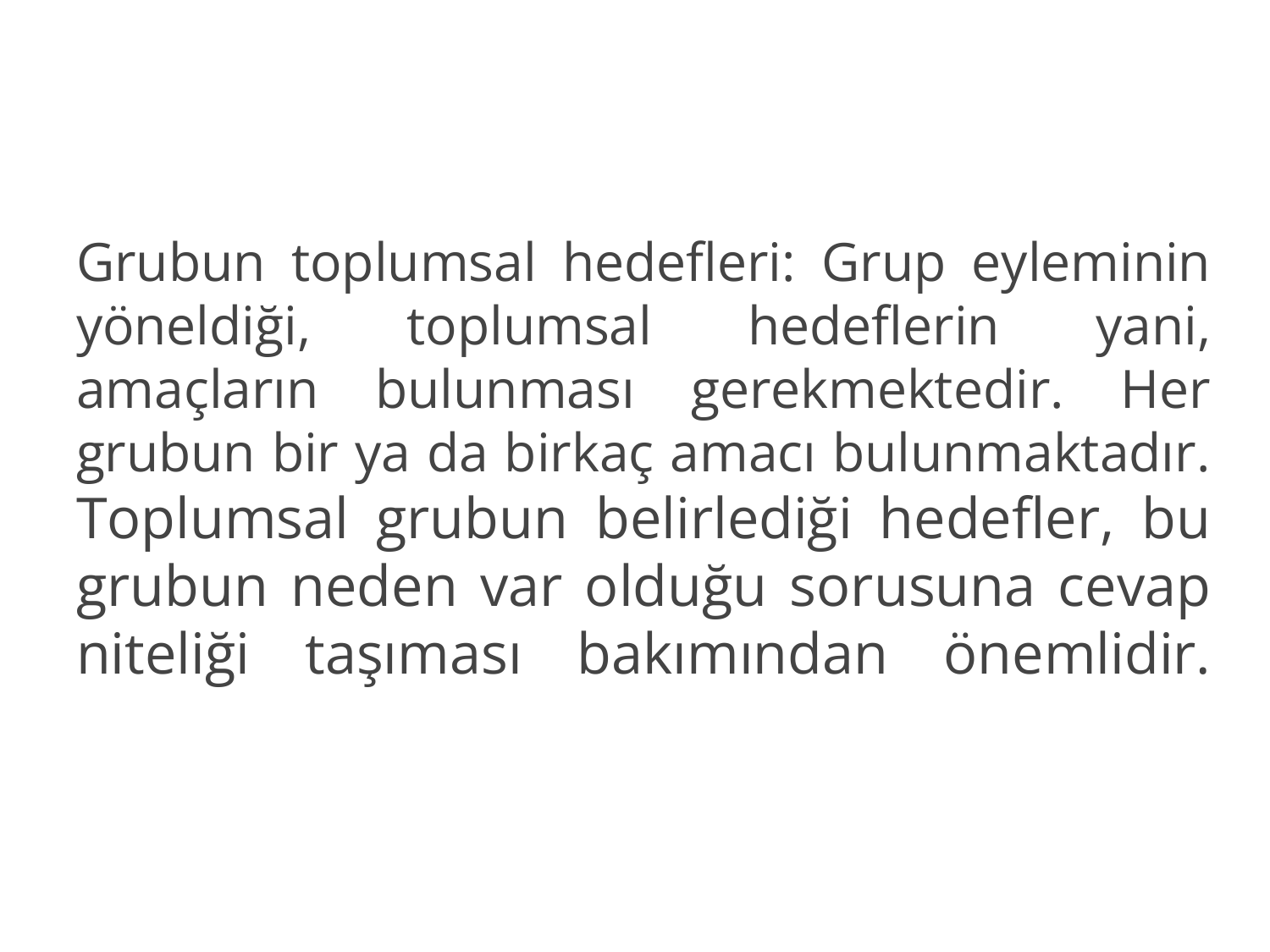

Grubun toplumsal hedefleri: Grup eyleminin yöneldiği, toplumsal hedeflerin yani, amaçların bulunması gerekmektedir. Her grubun bir ya da birkaç amacı bulunmaktadır. Toplumsal grubun belirlediği hedefler, bu grubun neden var olduğu sorusuna cevap niteliği taşıması bakımından önemlidir.